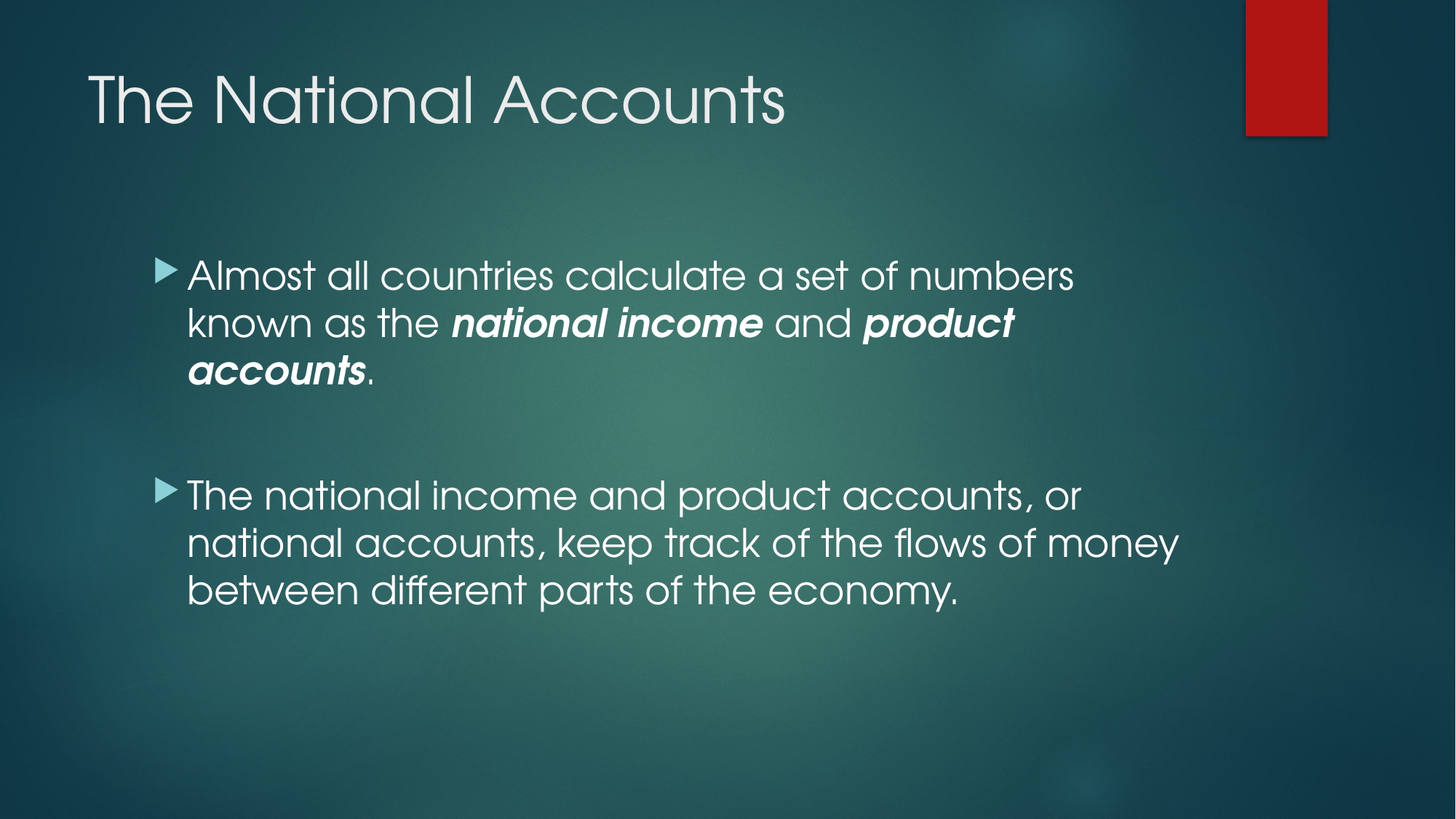

# The National Accounts
Almost all countries calculate a set of numbers known as the national income and product accounts.

The national income and product accounts, or national accounts, keep track of the flows of money between different parts of the economy.